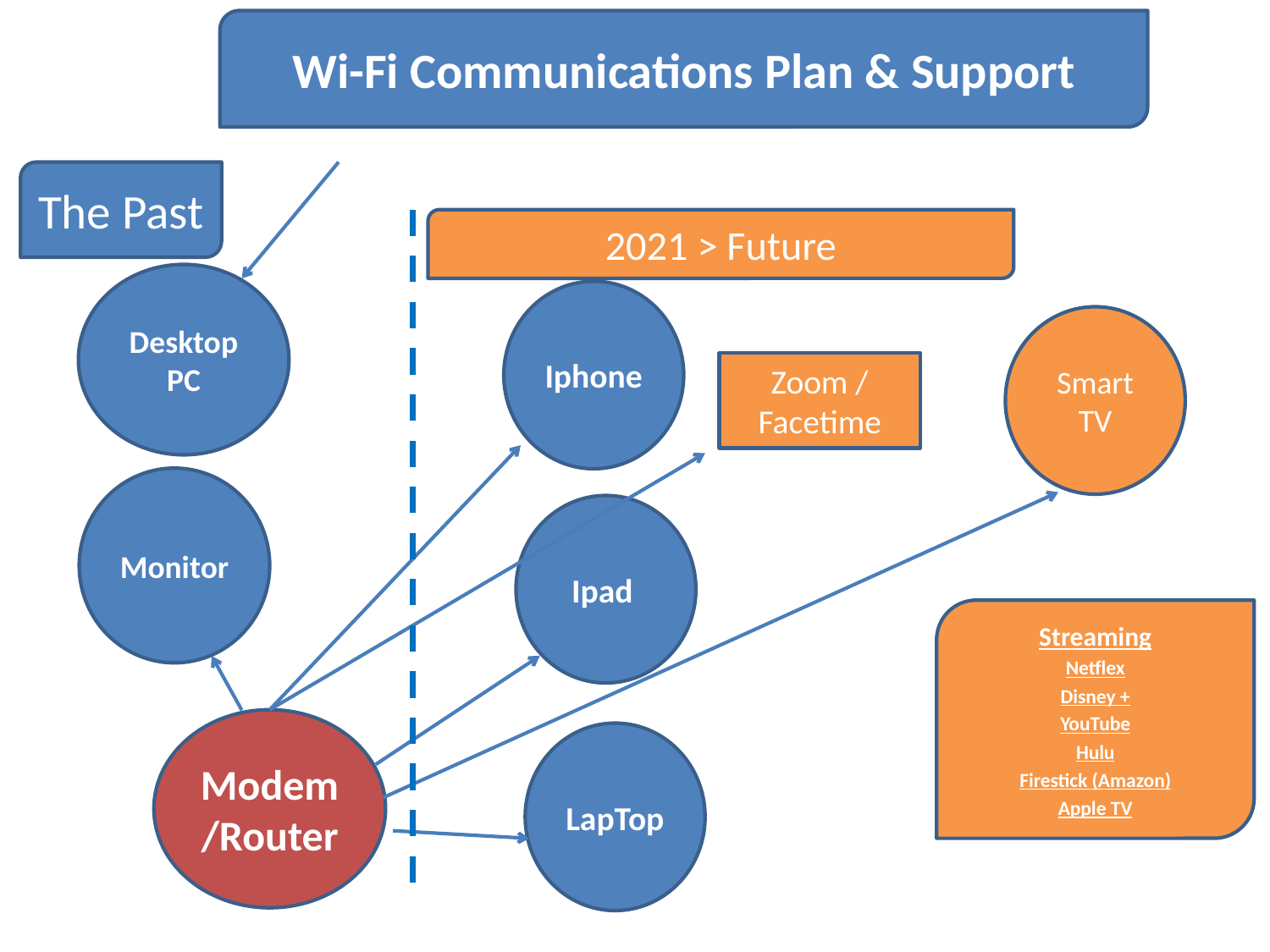

Wi-Fi Communications Plan & Support
The Past
2021 > Future
Desktop PC
Iphone
Smart TV
Zoom / Facetime
Monitor
Ipad
Streaming
Netflex
Disney +
YouTube
Hulu
Firestick (Amazon)
Apple TV
Modem/Router
LapTop